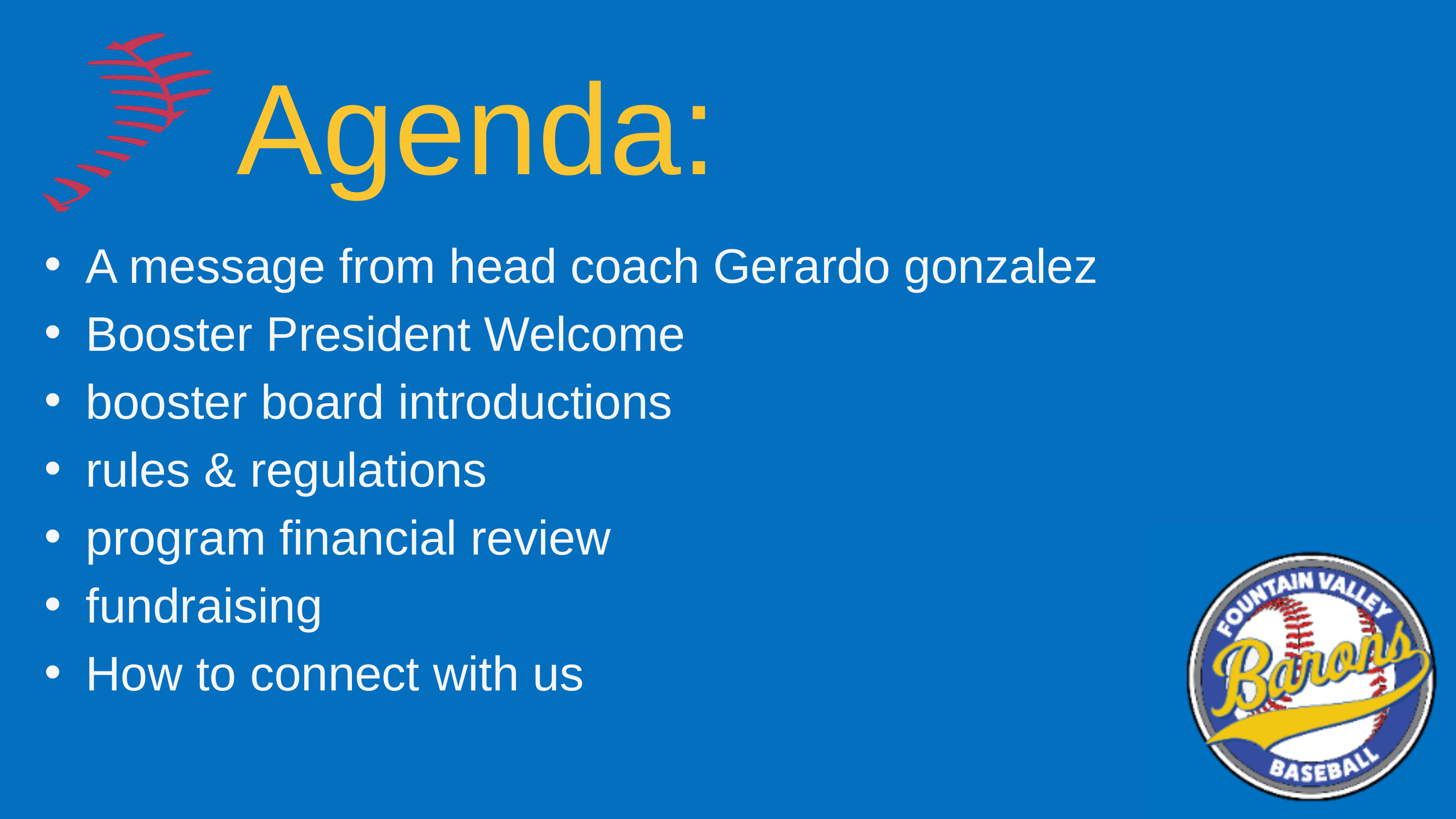

Agenda:
A message from head coach Gerardo gonzalez
Booster President Welcome
booster board introductions
rules & regulations
program financial review
fundraising
How to connect with us